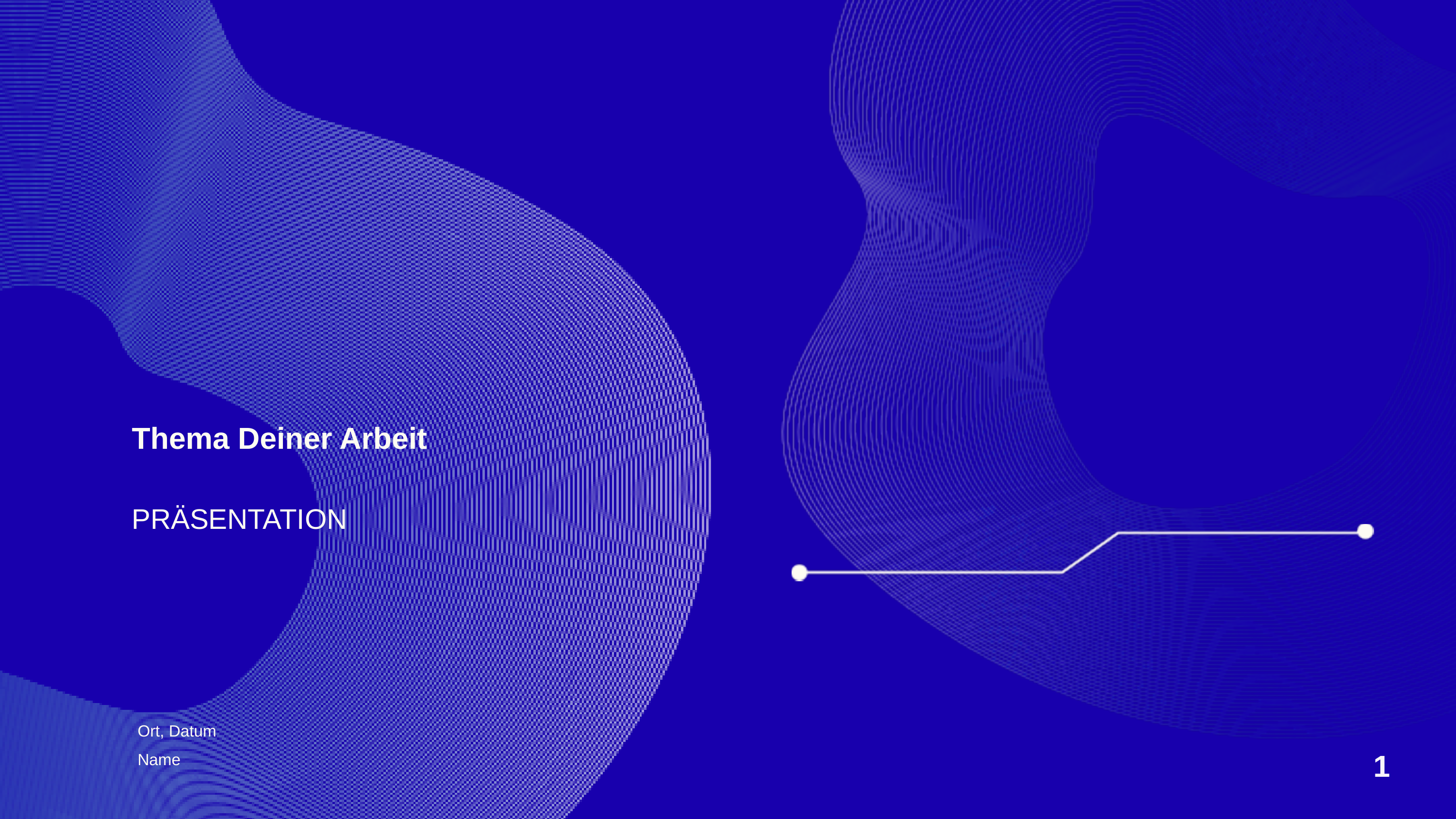

Thema Deiner Arbeit
PRÄSENTATION

Ort, Datum
Name
1